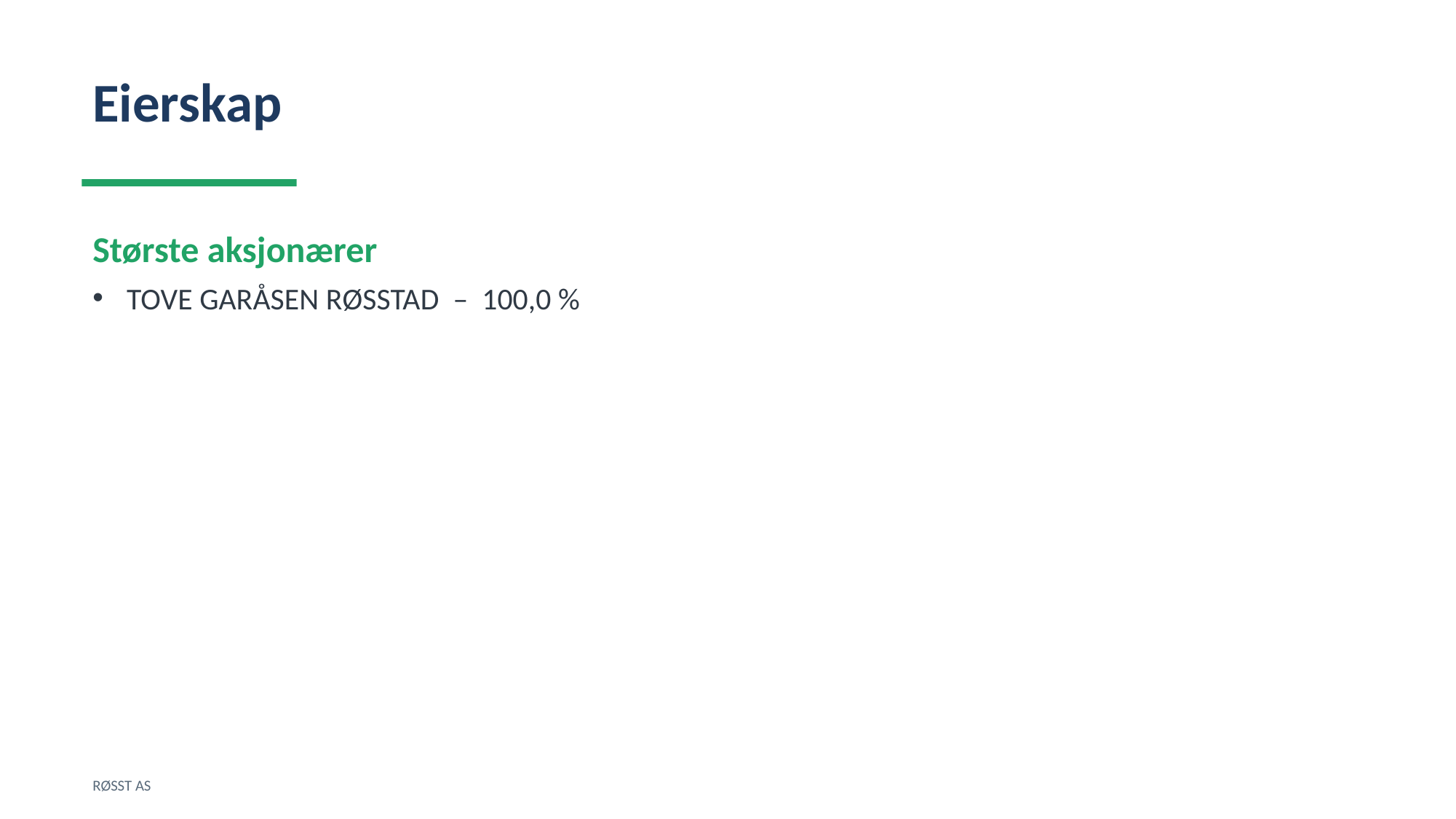

Eierskap

Største aksjonærer
TOVE GARÅSEN RØSSTAD  –  100,0 %
RØSST AS